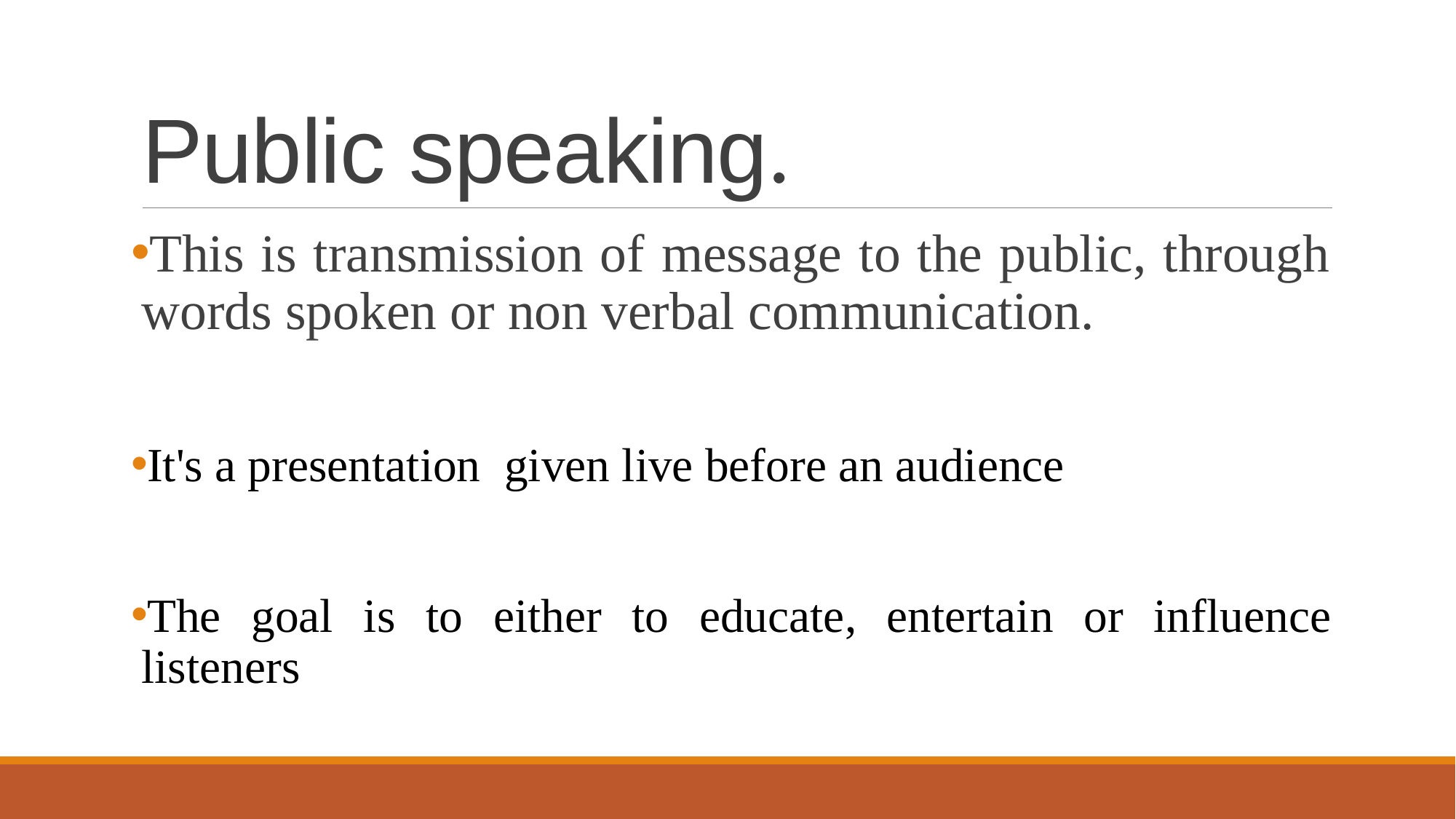

# Public speaking.
This is transmission of message to the public, through words spoken or non verbal communication.

It's a presentation  given live before an audience

The goal is to either to educate, entertain or influence listeners